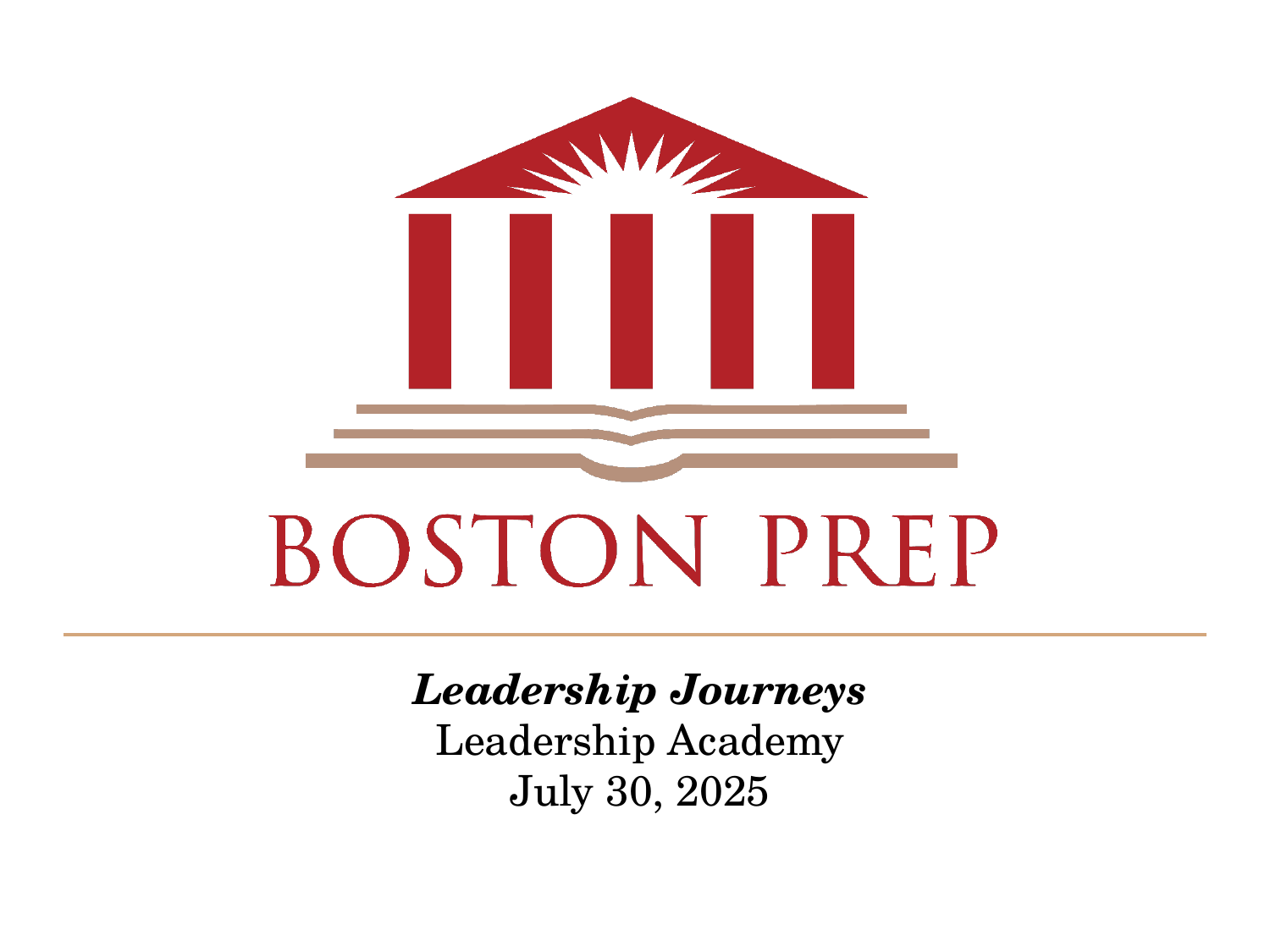

Leadership Journeys
Leadership Academy
July 30, 2025